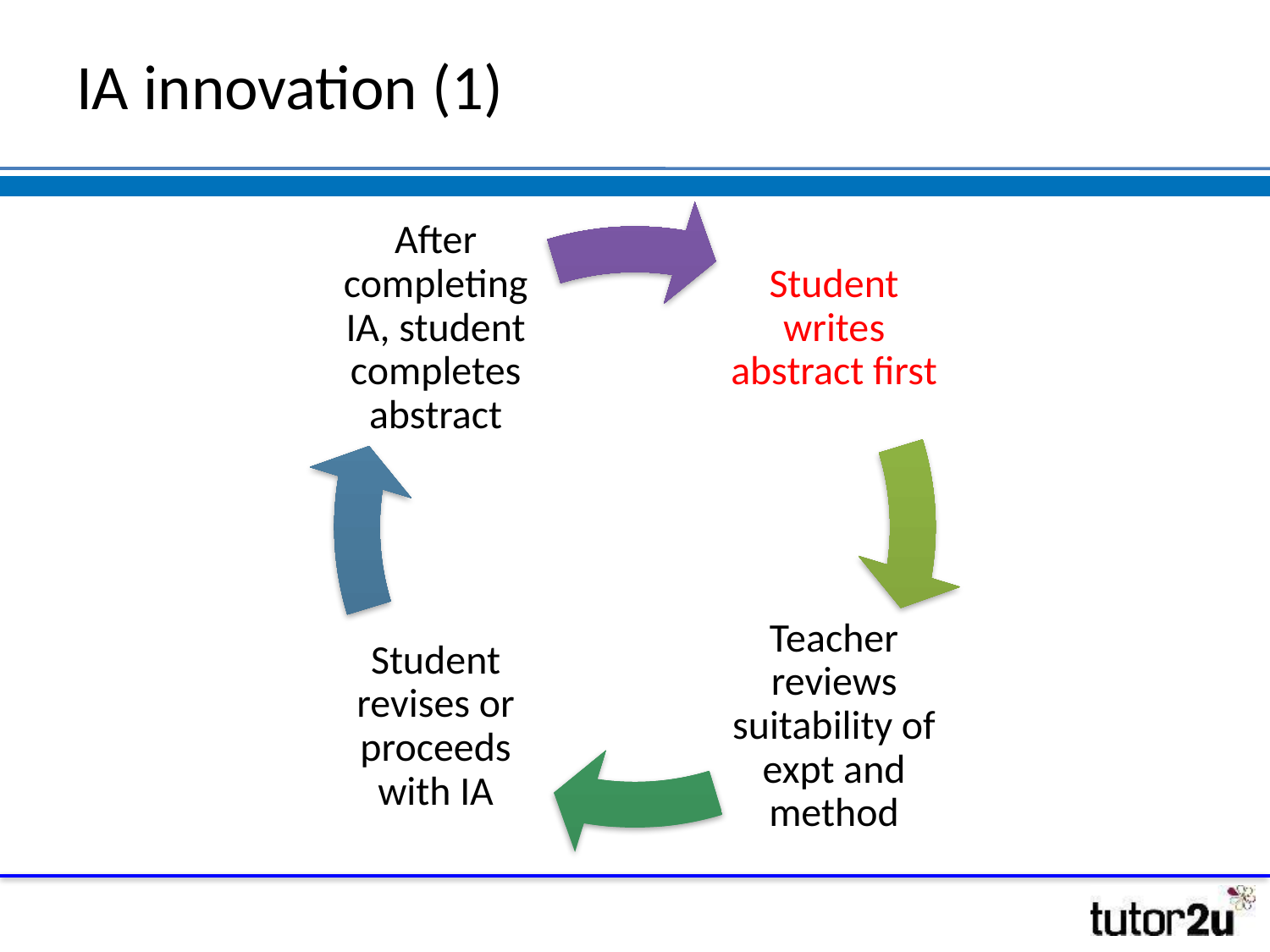

# IA innovation (1)
Student writes abstract first
Teacher reviews suitability of expt and method
Student revises or proceeds with IA
After completing IA, student completes abstract